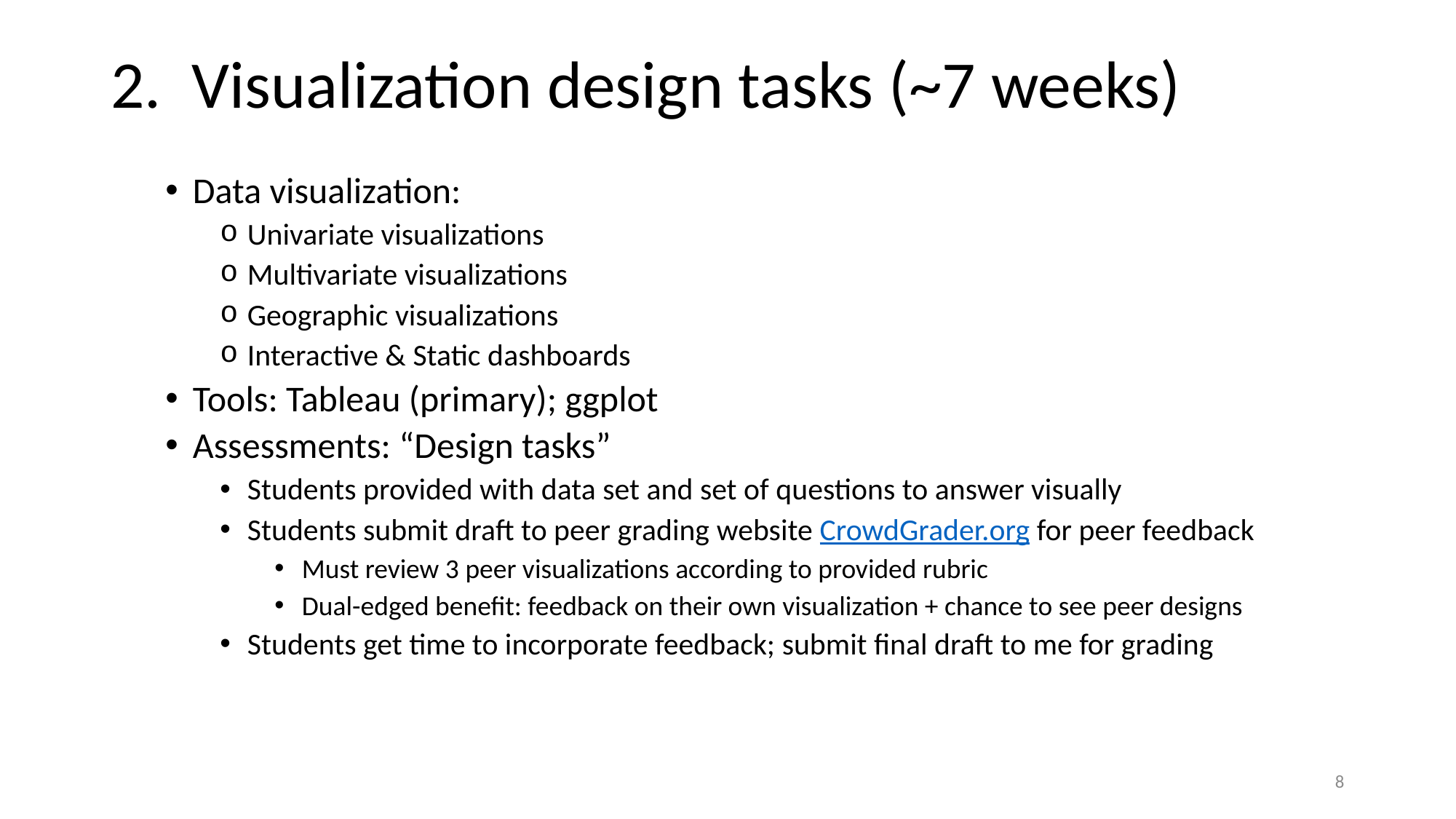

# 2.  Visualization design tasks (~7 weeks)
Data visualization:
Univariate visualizations
Multivariate visualizations
Geographic visualizations
Interactive & Static dashboards
Tools: Tableau (primary); ggplot
Assessments: “Design tasks”
Students provided with data set and set of questions to answer visually
Students submit draft to peer grading website CrowdGrader.org for peer feedback
Must review 3 peer visualizations according to provided rubric
Dual-edged benefit: feedback on their own visualization + chance to see peer designs
Students get time to incorporate feedback; submit final draft to me for grading
8